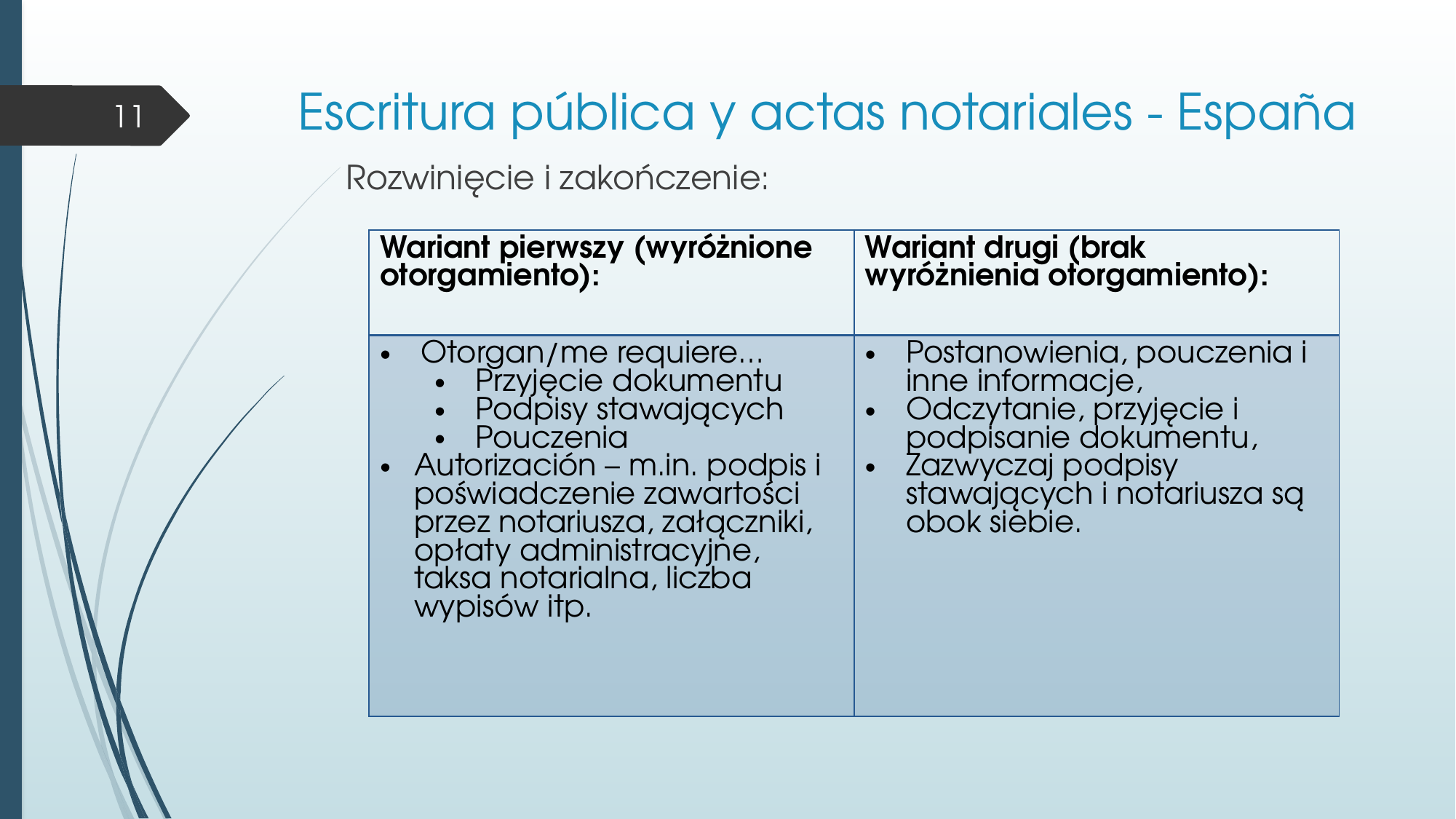

# Escritura pública y actas notariales - España
11
Rozwinięcie i zakończenie:
| Wariant pierwszy (wyróżnione otorgamiento): | Wariant drugi (brak wyróżnienia otorgamiento): |
| --- | --- |
| Otorgan/me requiere… Przyjęcie dokumentu Podpisy stawających Pouczenia Autorización – m.in. podpis i poświadczenie zawartości przez notariusza, załączniki, opłaty administracyjne, taksa notarialna, liczba wypisów itp. | Postanowienia, pouczenia i inne informacje, Odczytanie, przyjęcie i podpisanie dokumentu, Zazwyczaj podpisy stawających i notariusza są obok siebie. |